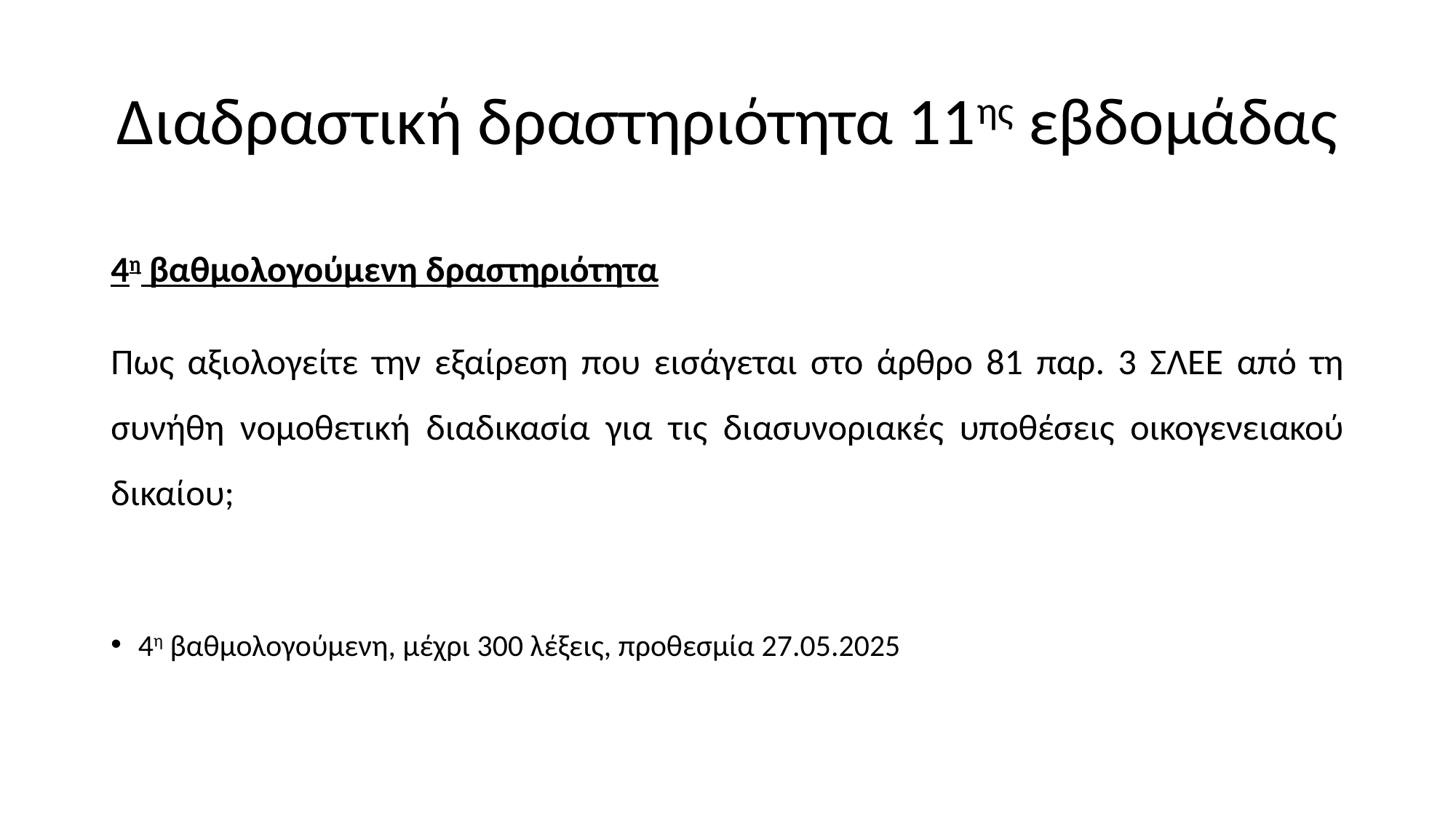

# Διαδραστική δραστηριότητα 11ης εβδομάδας
4η βαθμολογούμενη δραστηριότητα
Πως αξιολογείτε την εξαίρεση που εισάγεται στο άρθρο 81 παρ. 3 ΣΛΕΕ από τη συνήθη νομοθετική διαδικασία για τις διασυνοριακές υποθέσεις οικογενειακού δικαίου;

4η βαθμολογούμενη, μέχρι 300 λέξεις, προθεσμία 27.05.2025